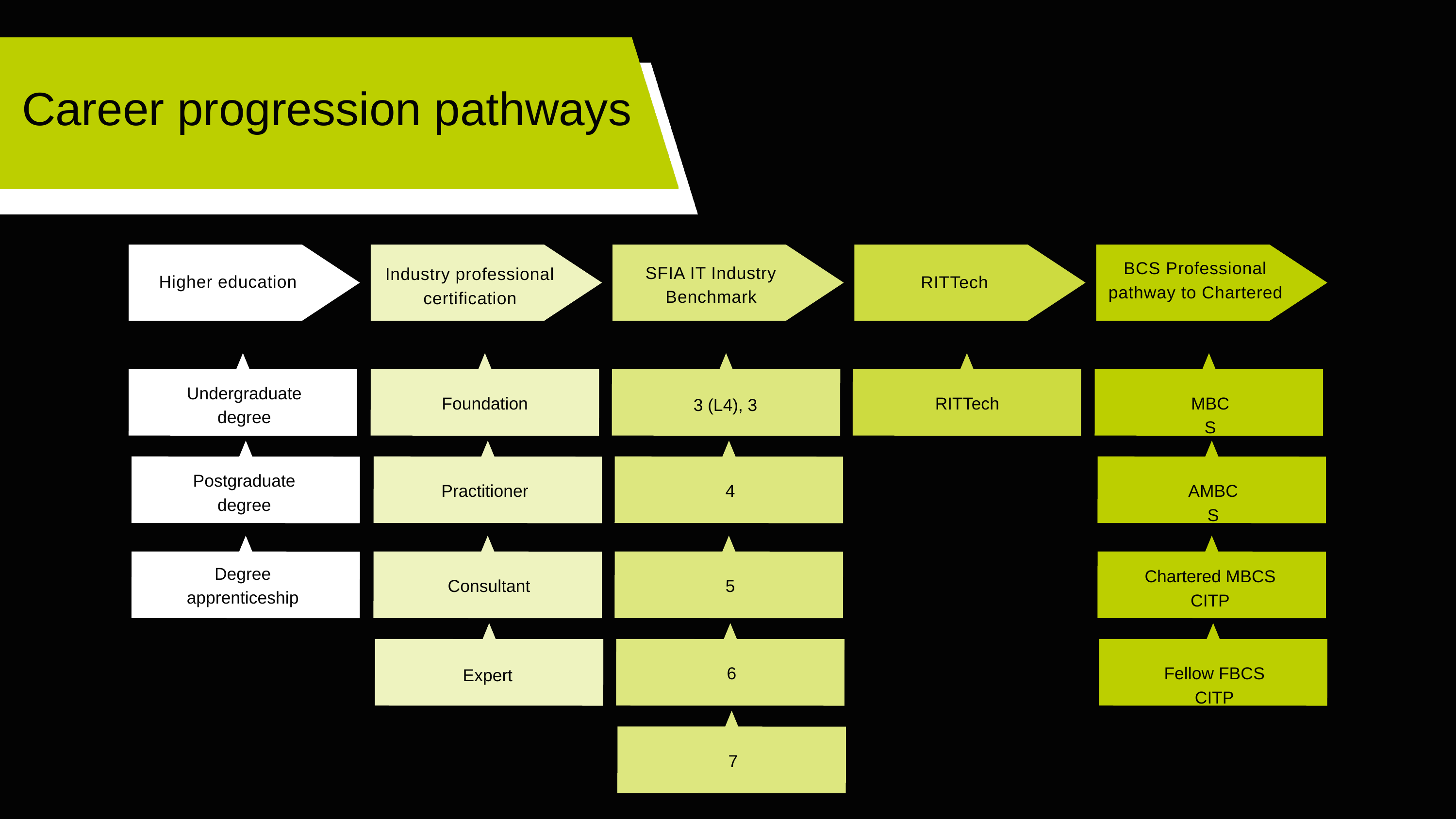

Career progression pathways

BCS Professional pathway to Chartered

Higher education

RITTech

SFIA IT Industry Benchmark

Industry professional certification

Undergraduate
degree
RITTech
Foundation
MBCS
3 (L4), 3

Postgraduate
degree
Practitioner
4
AMBCS

Degree
apprenticeship
Chartered MBCS CITP
5
Consultant

6
Fellow FBCS CITP
Expert

7